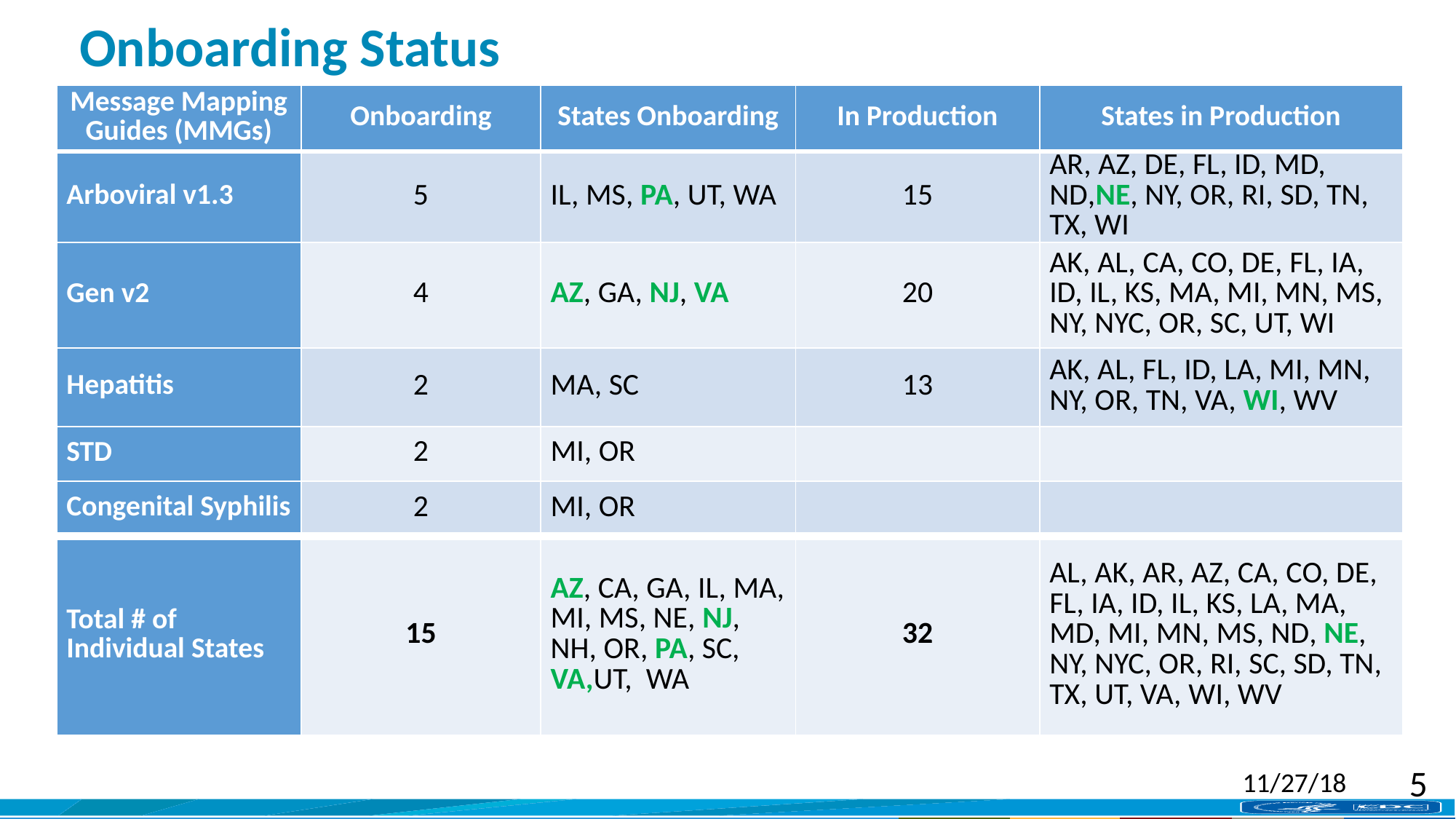

# Onboarding Status
| Message Mapping Guides (MMGs) | Onboarding | States Onboarding | In Production | States in Production |
| --- | --- | --- | --- | --- |
| Arboviral v1.3 | 5 | IL, MS, PA, UT, WA | 15 | AR, AZ, DE, FL, ID, MD, ND,NE, NY, OR, RI, SD, TN, TX, WI |
| Gen v2 | 4 | AZ, GA, NJ, VA | 20 | AK, AL, CA, CO, DE, FL, IA, ID, IL, KS, MA, MI, MN, MS, NY, NYC, OR, SC, UT, WI |
| Hepatitis | 2 | MA, SC | 13 | AK, AL, FL, ID, LA, MI, MN, NY, OR, TN, VA, WI, WV |
| STD | 2 | MI, OR |  |  |
| Congenital Syphilis | 2 | MI, OR |  |  |
| Total # of Individual States | 15 | AZ, CA, GA, IL, MA, MI, MS, NE, NJ, NH, OR, PA, SC, VA,UT, WA | 32 | AL, AK, AR, AZ, CA, CO, DE, FL, IA, ID, IL, KS, LA, MA, MD, MI, MN, MS, ND, NE, NY, NYC, OR, RI, SC, SD, TN, TX, UT, VA, WI, WV |
11/27/18